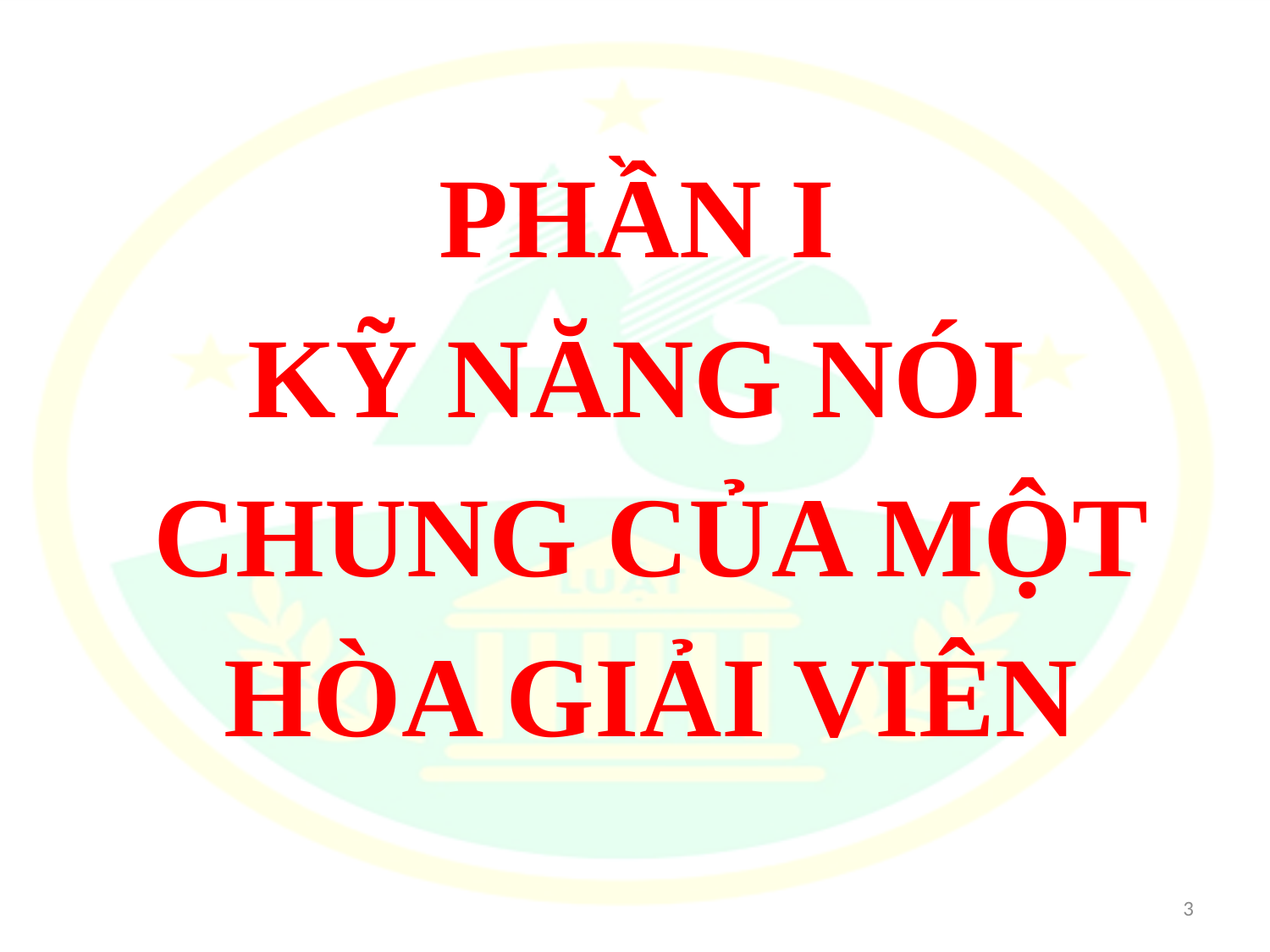

PHẦN I
KỸ NĂNG NÓI
 CHUNG CỦA MỘT
 HÒA GIẢI VIÊN
3